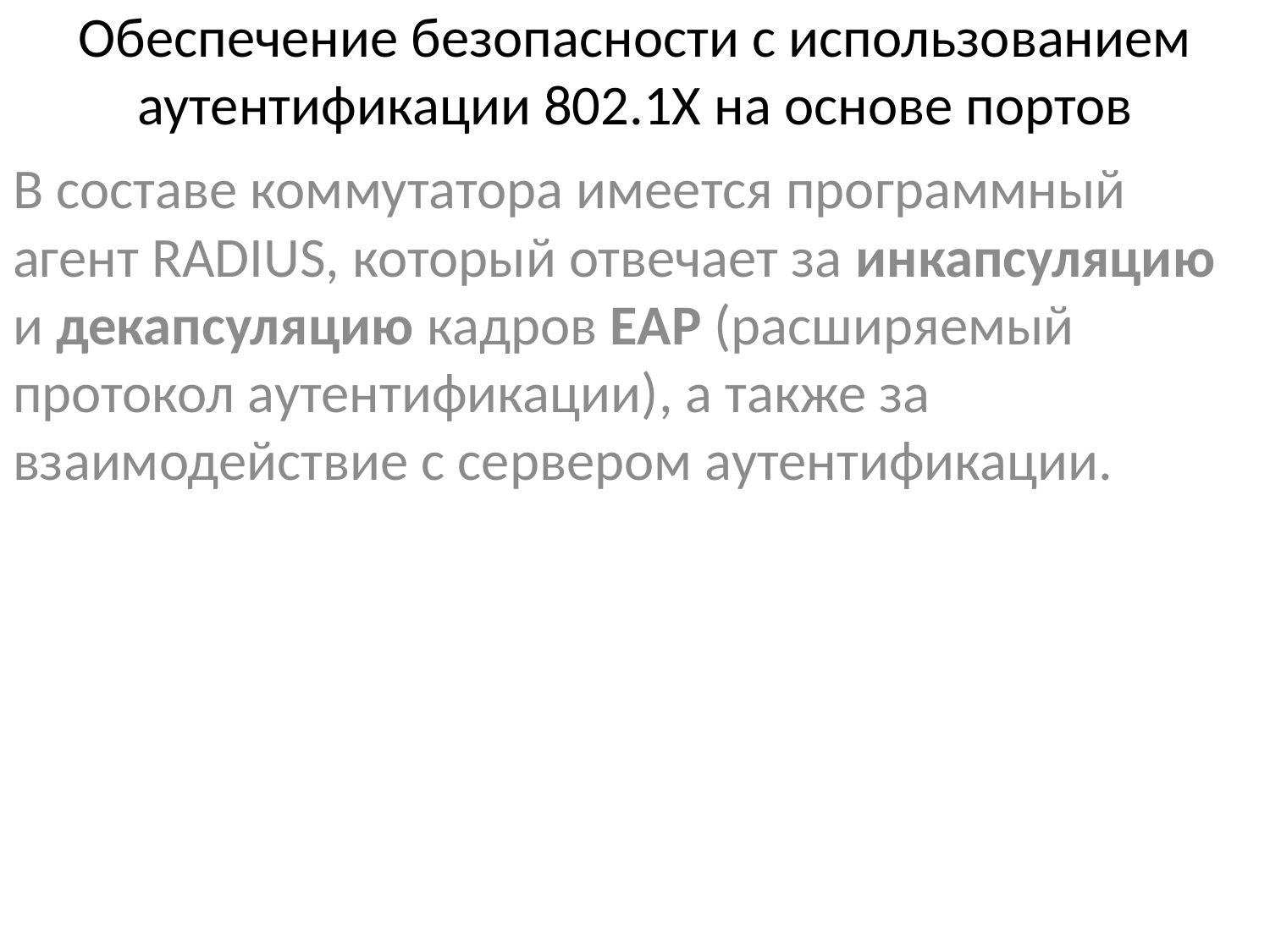

# Обеспечение безопасности с использованием аутентификации 802.1X на основе портов
В составе коммутатора имеется программный агент RADIUS, который отвечает за инкапсуляцию и декапсуляцию кадров EAP (расширяемый протокол аутентификации), а также за взаимодействие с сервером аутентификации.